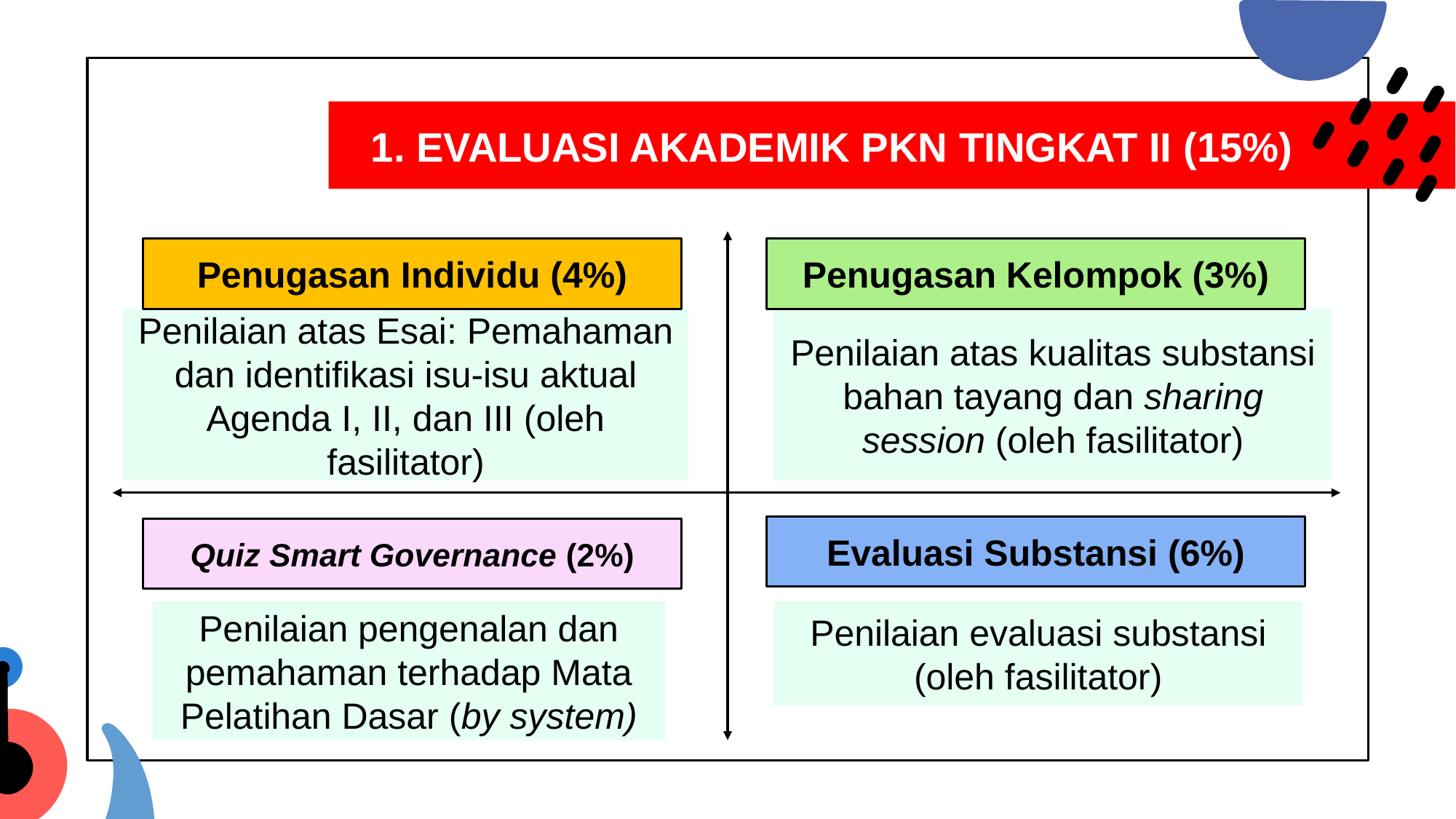

1. EVALUASI AKADEMIK PKN TINGKAT II (15%)
Penugasan Individu (4%)
Penugasan Kelompok (3%)
Penilaian atas Esai: Pemahaman dan identifikasi isu-isu aktual Agenda I, II, dan III (oleh fasilitator)
Penilaian atas kualitas substansi bahan tayang dan sharing session (oleh fasilitator)
Evaluasi Substansi (6%)
Quiz Smart Governance (2%)
Penilaian pengenalan dan pemahaman terhadap Mata Pelatihan Dasar (by system)
Penilaian evaluasi substansi (oleh fasilitator)